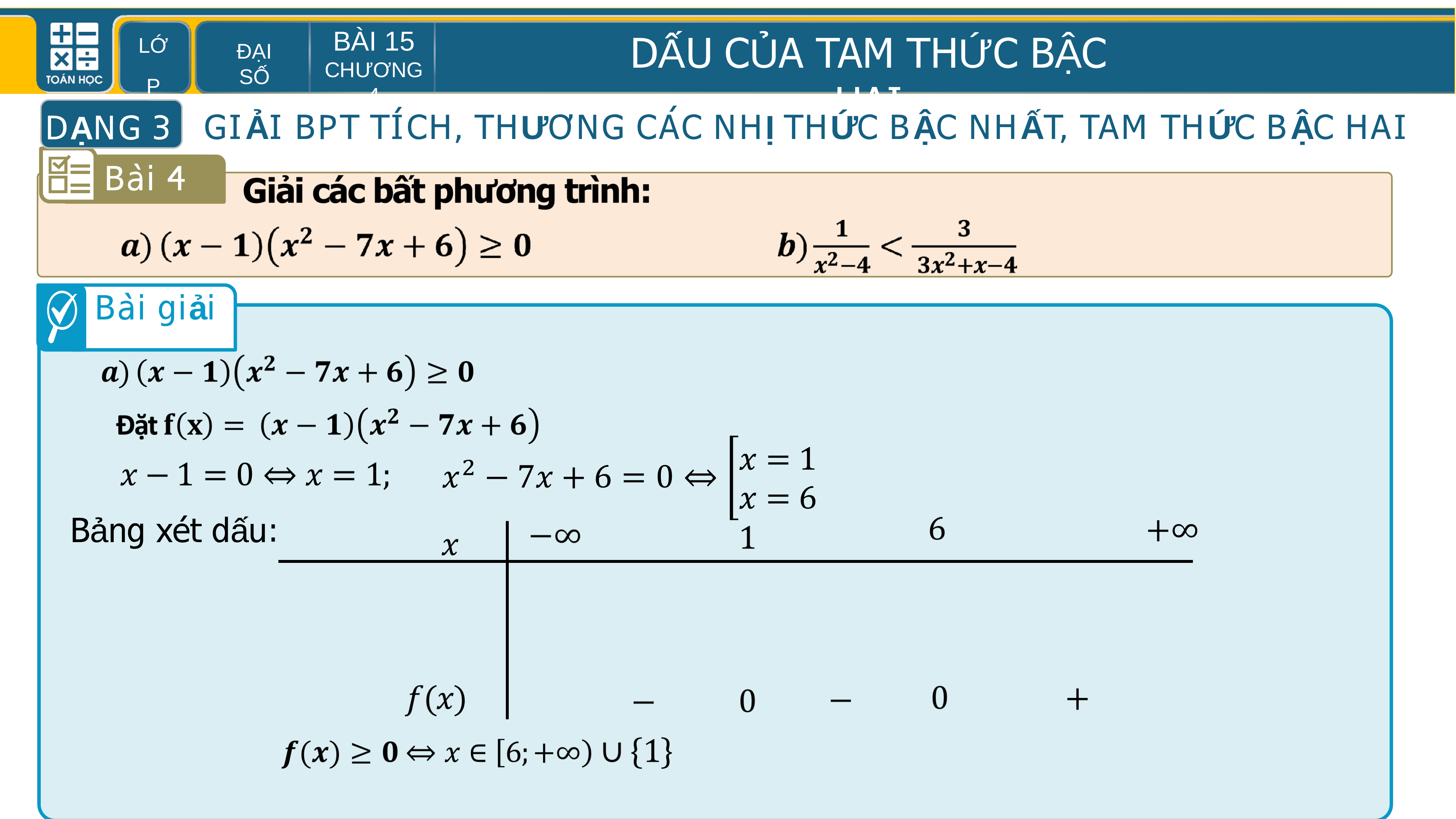

GIẢI BPT TÍCH, THƯƠNG CÁC NHỊ THỨC BẬC NHẤT, TAM THỨC BẬC HAI
DẠNG 3

Bài 4

Bài giải

Bảng xét dấu: